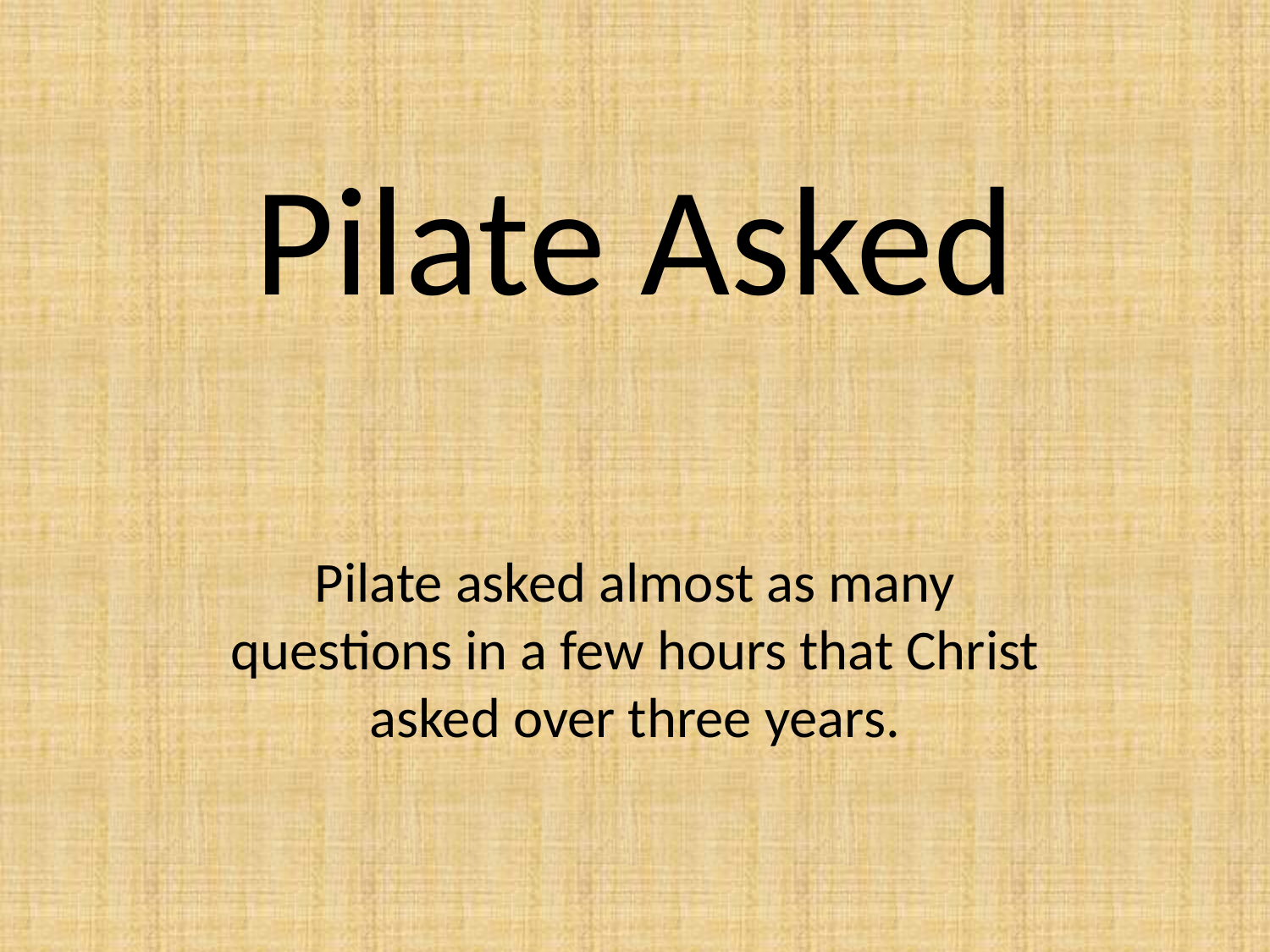

# Pilate Asked
Pilate asked almost as many questions in a few hours that Christ asked over three years.